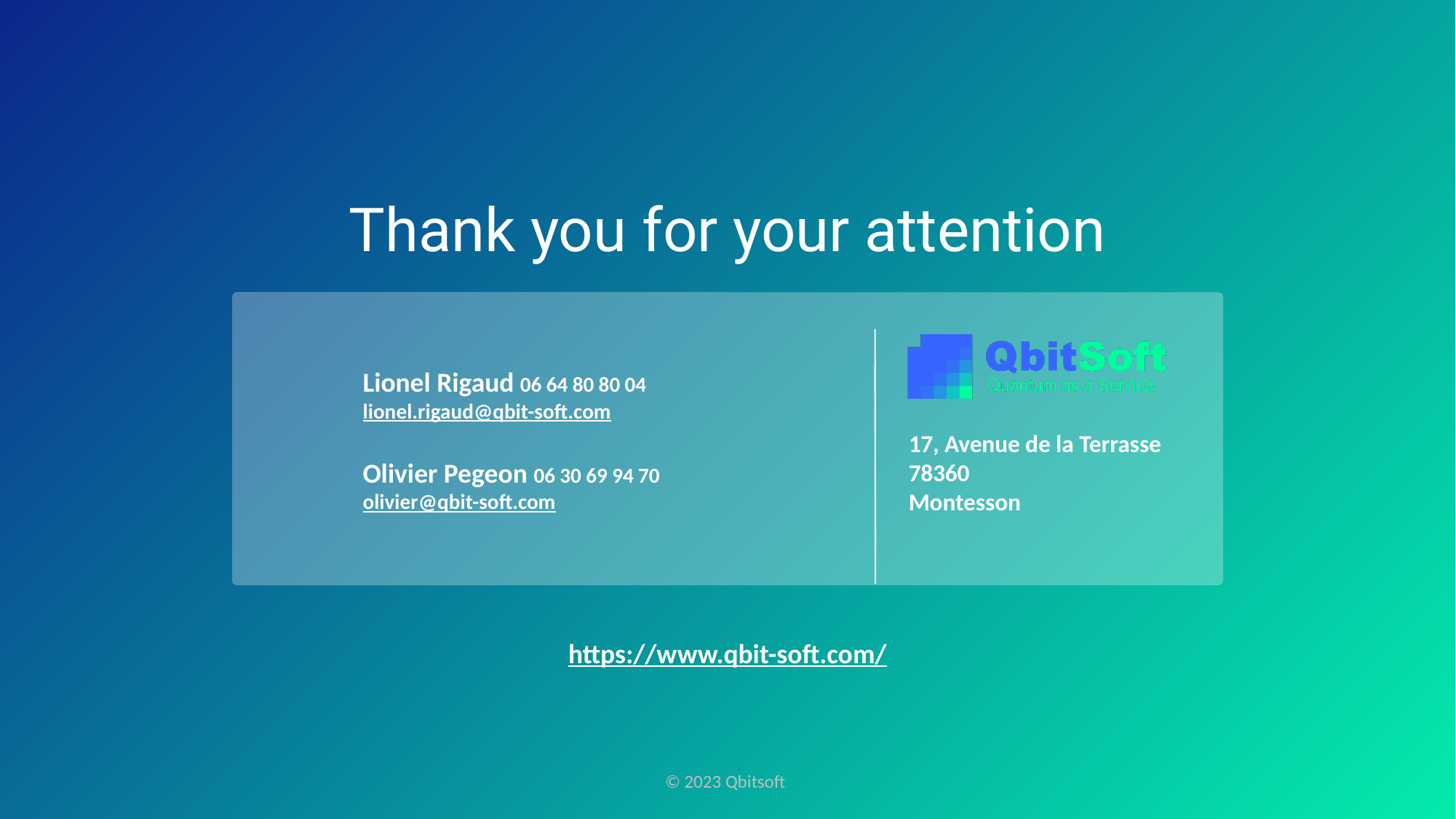

# Thank you for your attention

Lionel Rigaud 06 64 80 80 04
lionel.rigaud@qbit-soft.com

Olivier Pegeon 06 30 69 94 70
olivier@qbit-soft.com

17, Avenue de la Terrasse
78360
Montesson

https://www.qbit-soft.com/
© 2023 Qbitsoft